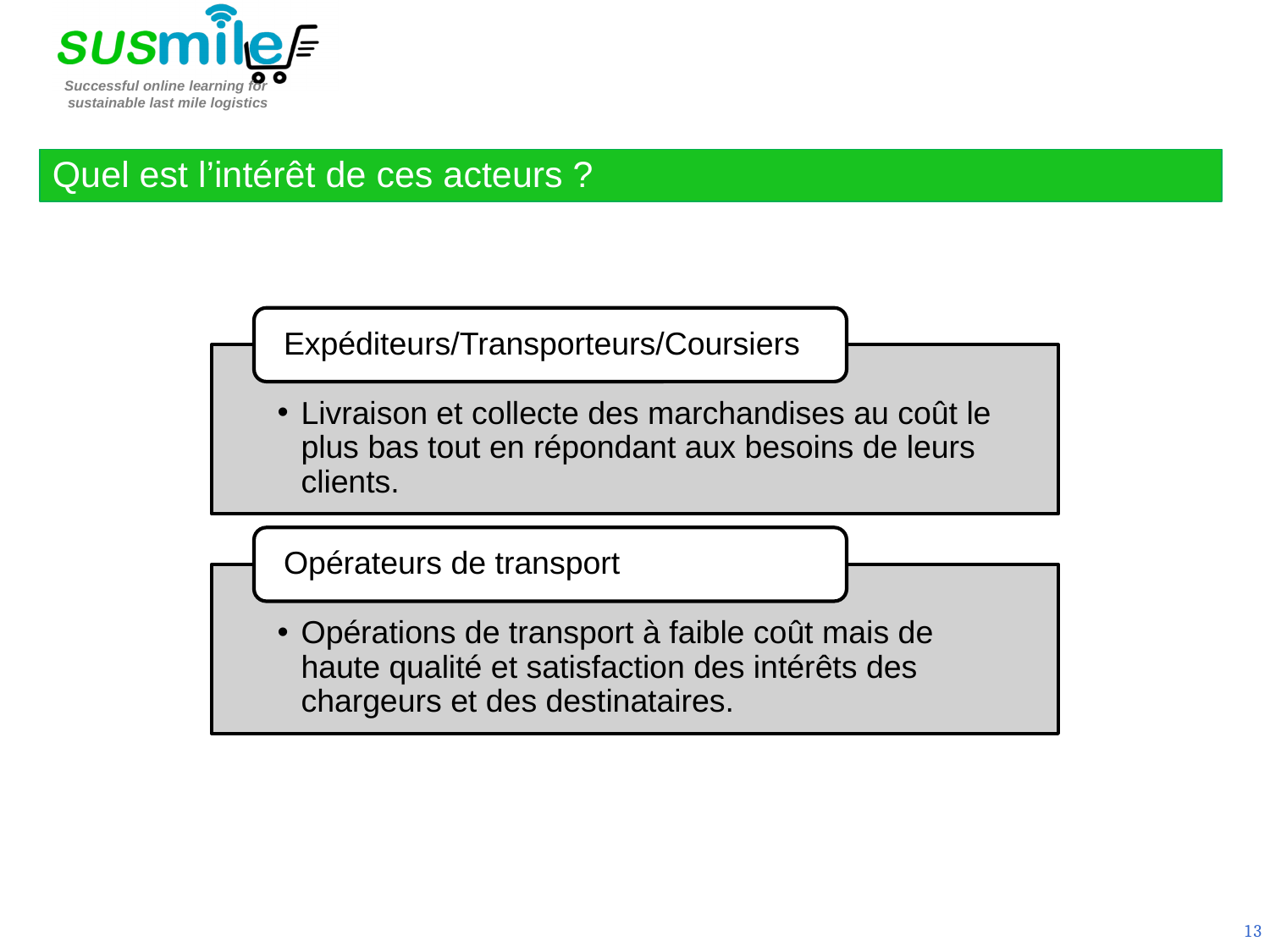

Quel est l’intérêt de ces acteurs ?
Livraison et collecte des marchandises au coût le plus bas tout en répondant aux besoins de leurs clients.
Expéditeurs/Transporteurs/Coursiers
Opérations de transport à faible coût mais de haute qualité et satisfaction des intérêts des chargeurs et des destinataires.
Opérateurs de transport
13